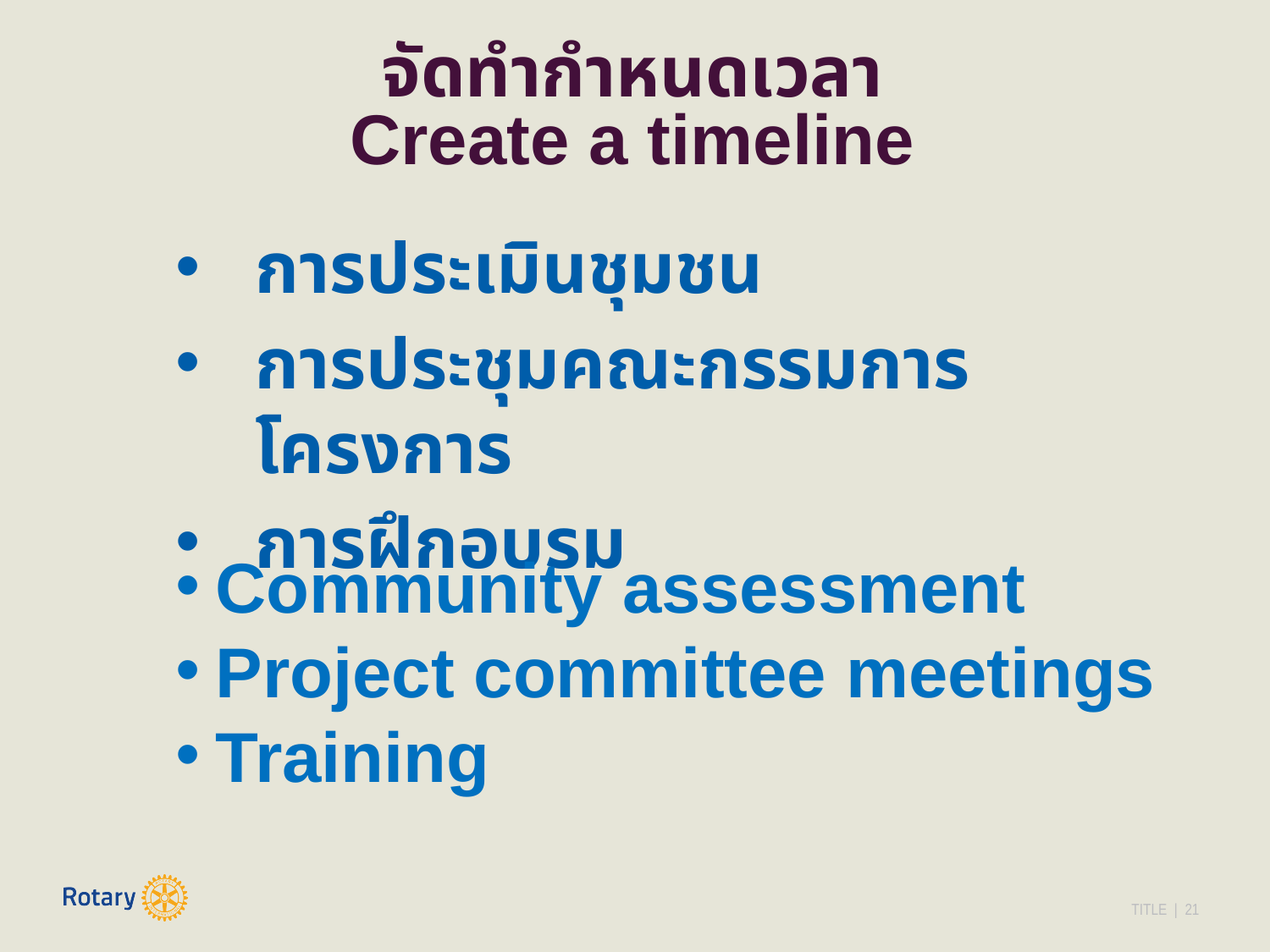

จัดทำกำหนดเวลา
Create a timeline
การประเมินชุมชน
การประชุมคณะกรรมการโครงการ
การฝึกอบรม
Community assessment
Project committee meetings
Training